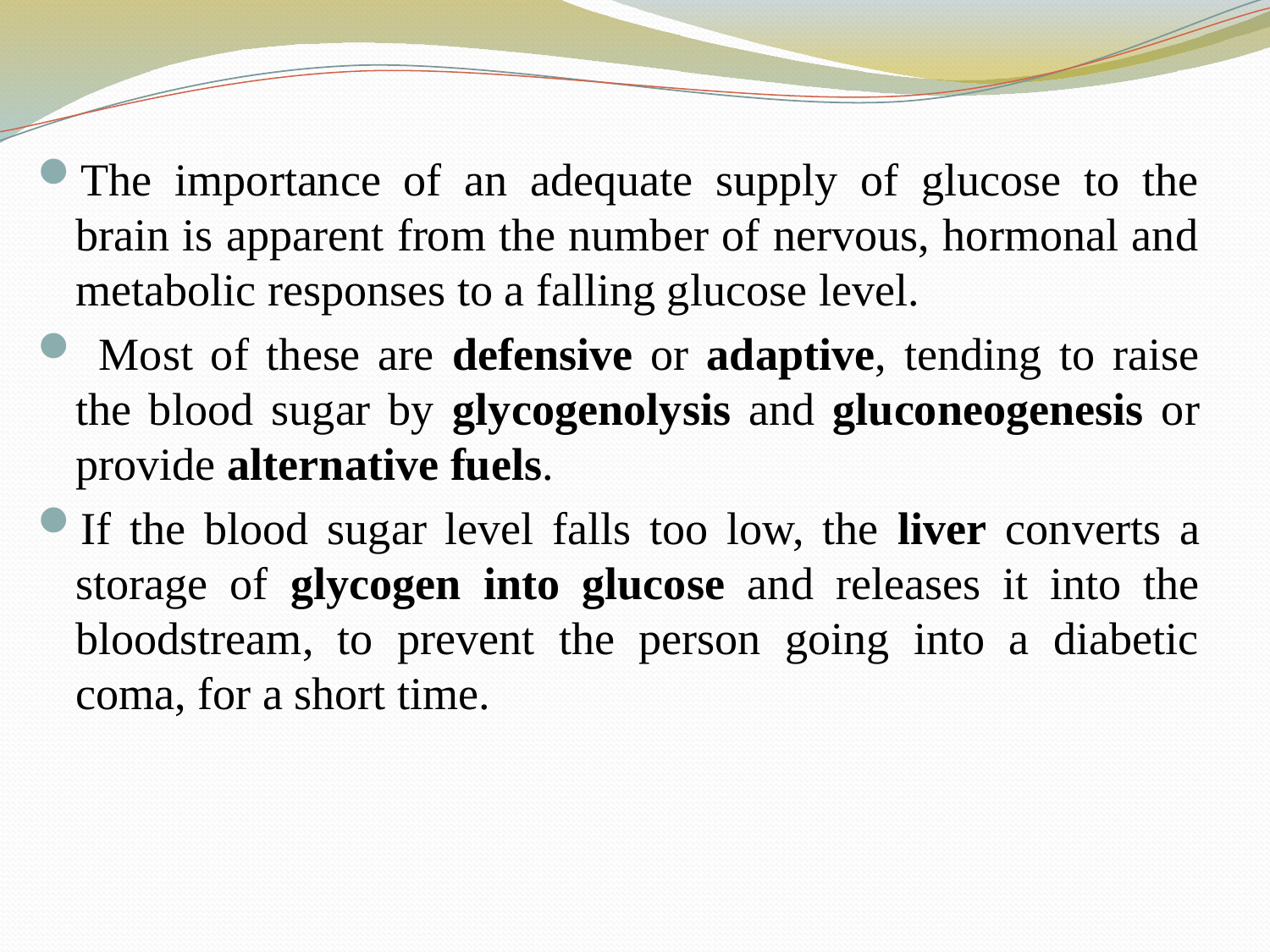

The importance of an adequate supply of glucose to the brain is apparent from the number of nervous, hormonal and metabolic responses to a falling glucose level.
 Most of these are defensive or adaptive, tending to raise the blood sugar by glycogenolysis and gluconeogenesis or provide alternative fuels.
If the blood sugar level falls too low, the liver converts a storage of glycogen into glucose and releases it into the bloodstream, to prevent the person going into a diabetic coma, for a short time.